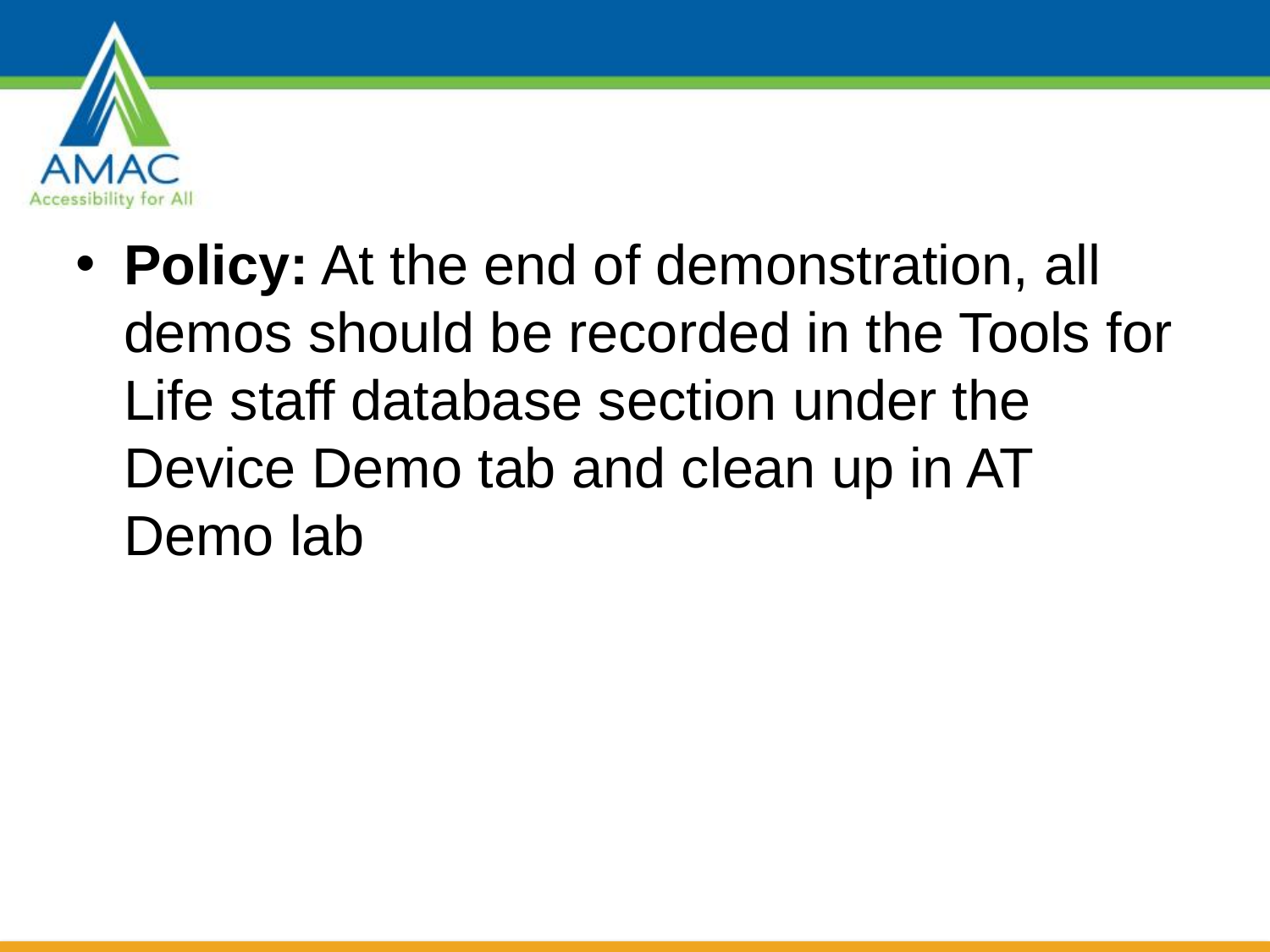

#
Policy: At the end of demonstration, all demos should be recorded in the Tools for Life staff database section under the Device Demo tab and clean up in AT Demo lab